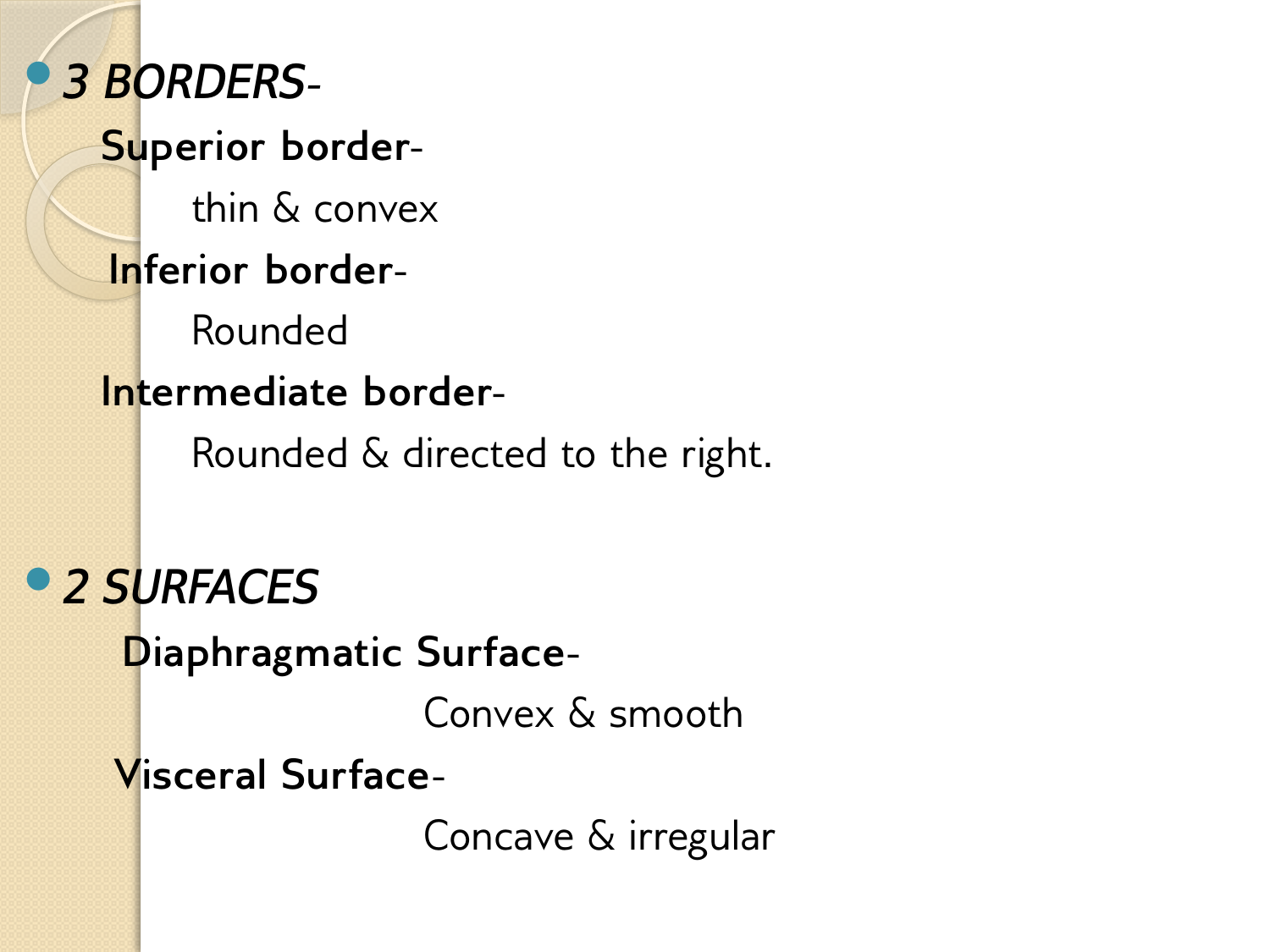

3 BORDERS-
      Superior border-
             thin & convex
      Inferior border-
             Rounded
      Intermediate border-
             Rounded & directed to the right.

2 SURFACES
       Diaphragmatic Surface-
                               Convex & smooth
       Visceral Surface-
                               Concave & irregular